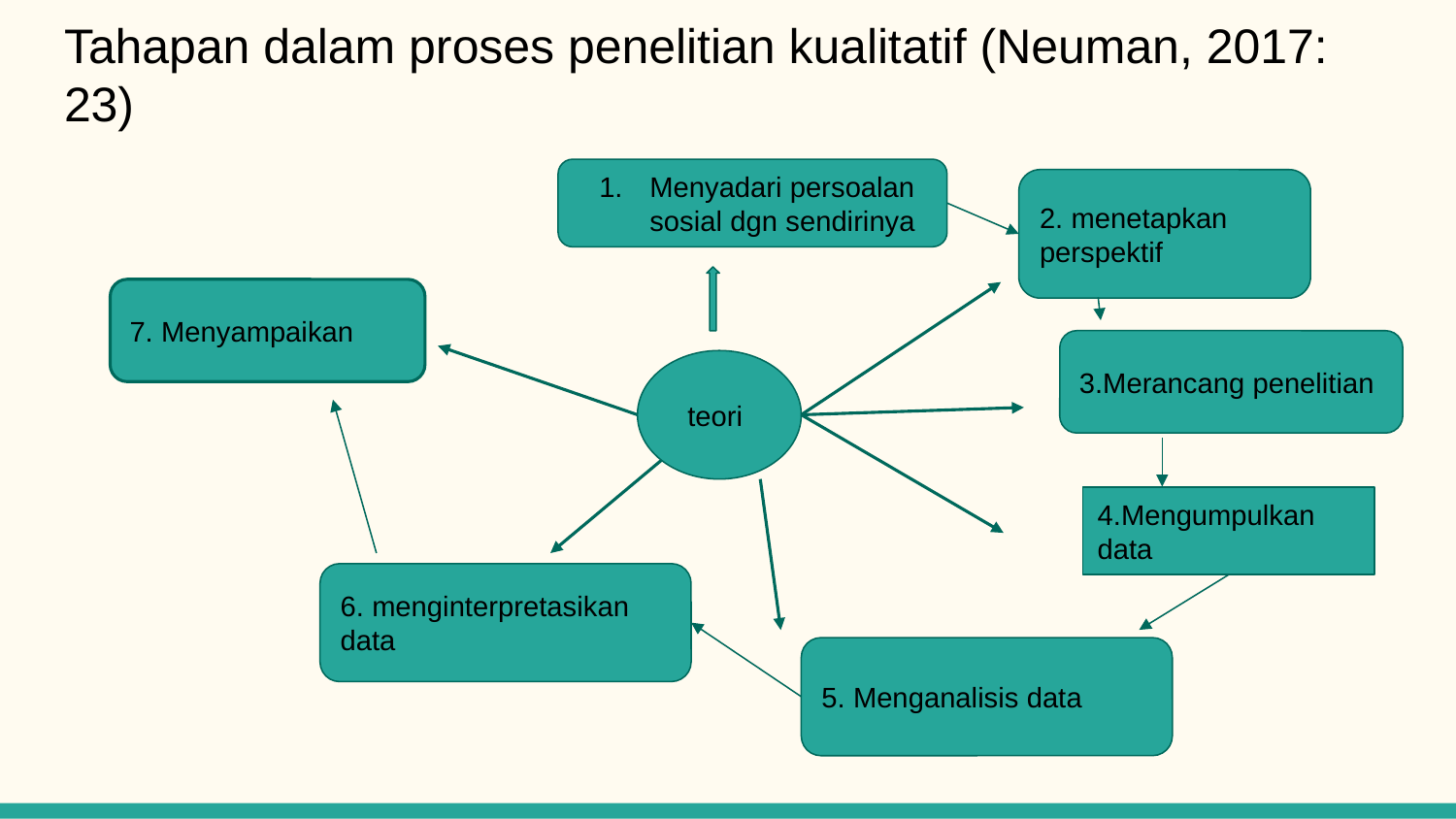

# Tahapan dalam proses penelitian kualitatif (Neuman, 2017: 23)

Menyadari persoalan sosial dgn sendirinya
2. menetapkan perspektif

7. Menyampaikan
3.Merancang penelitian
teori
4.Mengumpulkan data
6. menginterpretasikan data
5. Menganalisis data